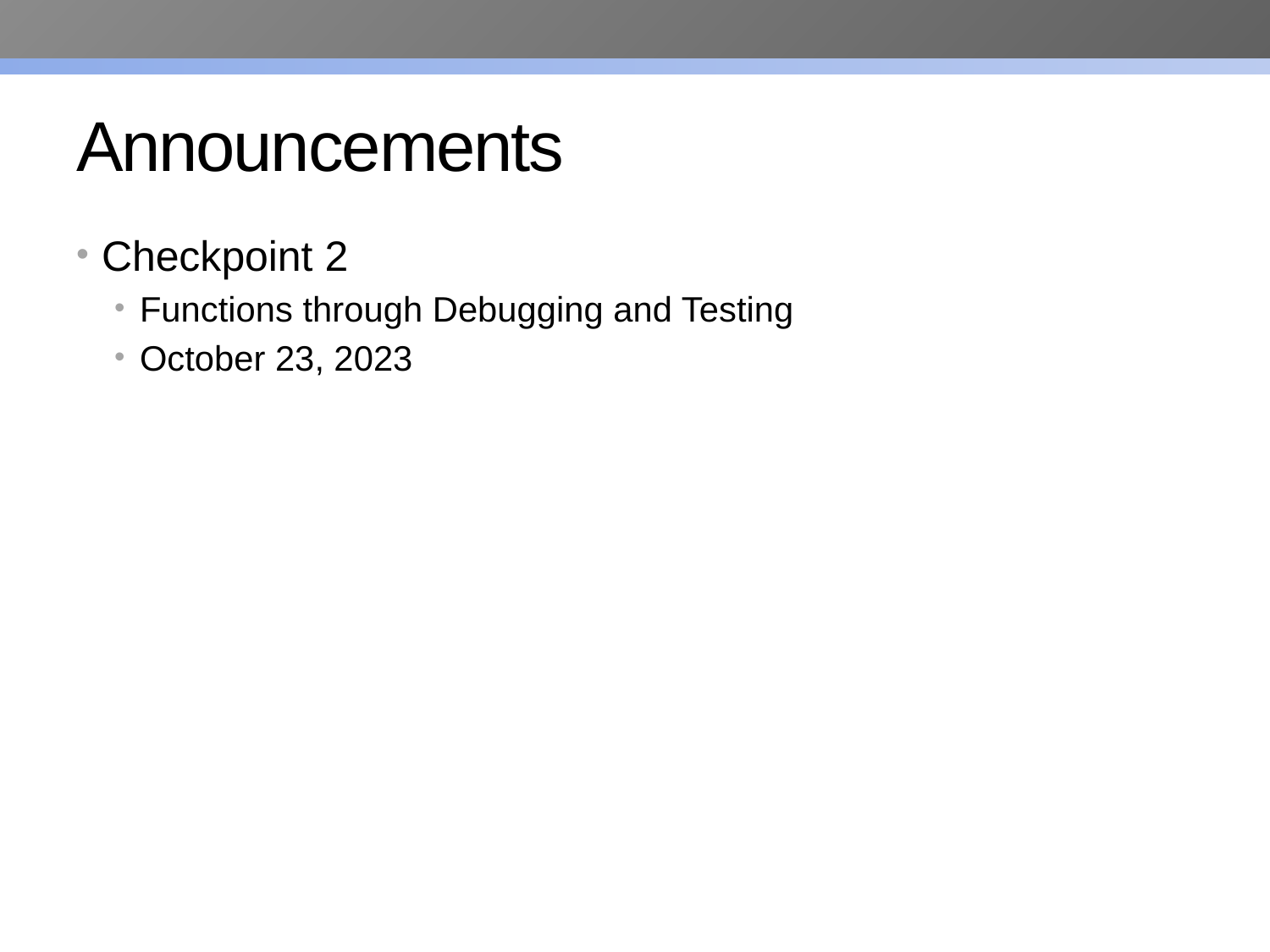

# Announcements
Checkpoint 2
Functions through Debugging and Testing
October 23, 2023